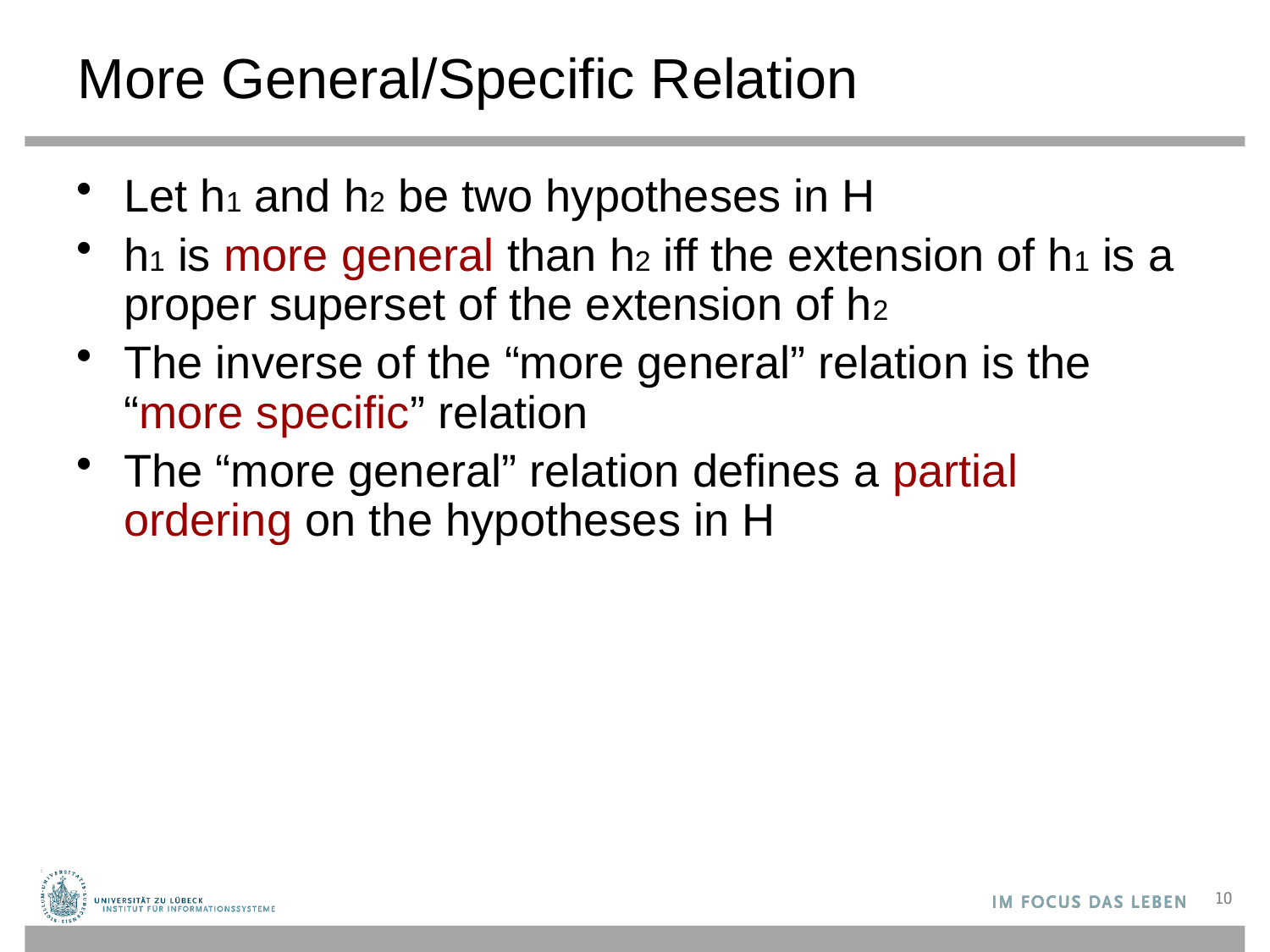

# More General/Specific Relation
Let h1 and h2 be two hypotheses in H
h1 is more general than h2 iff the extension of h1 is a proper superset of the extension of h2
The inverse of the “more general” relation is the “more specific” relation
The “more general” relation defines a partial ordering on the hypotheses in H
10